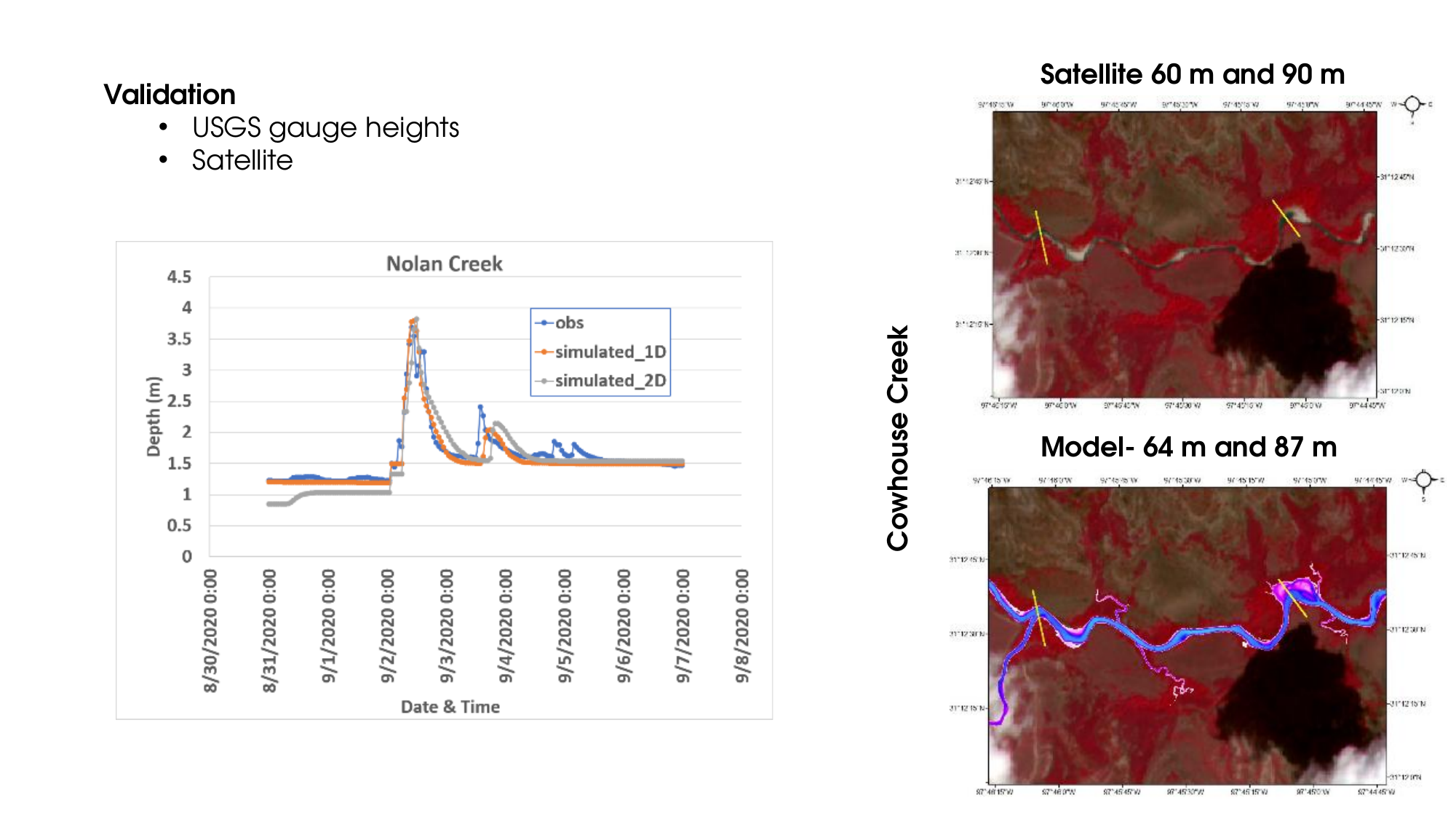

# Satellite 60 m and 90 m
Validation
USGS gauge heights
Satellite

Cowhouse Creek
Model- 64 m and 87 m